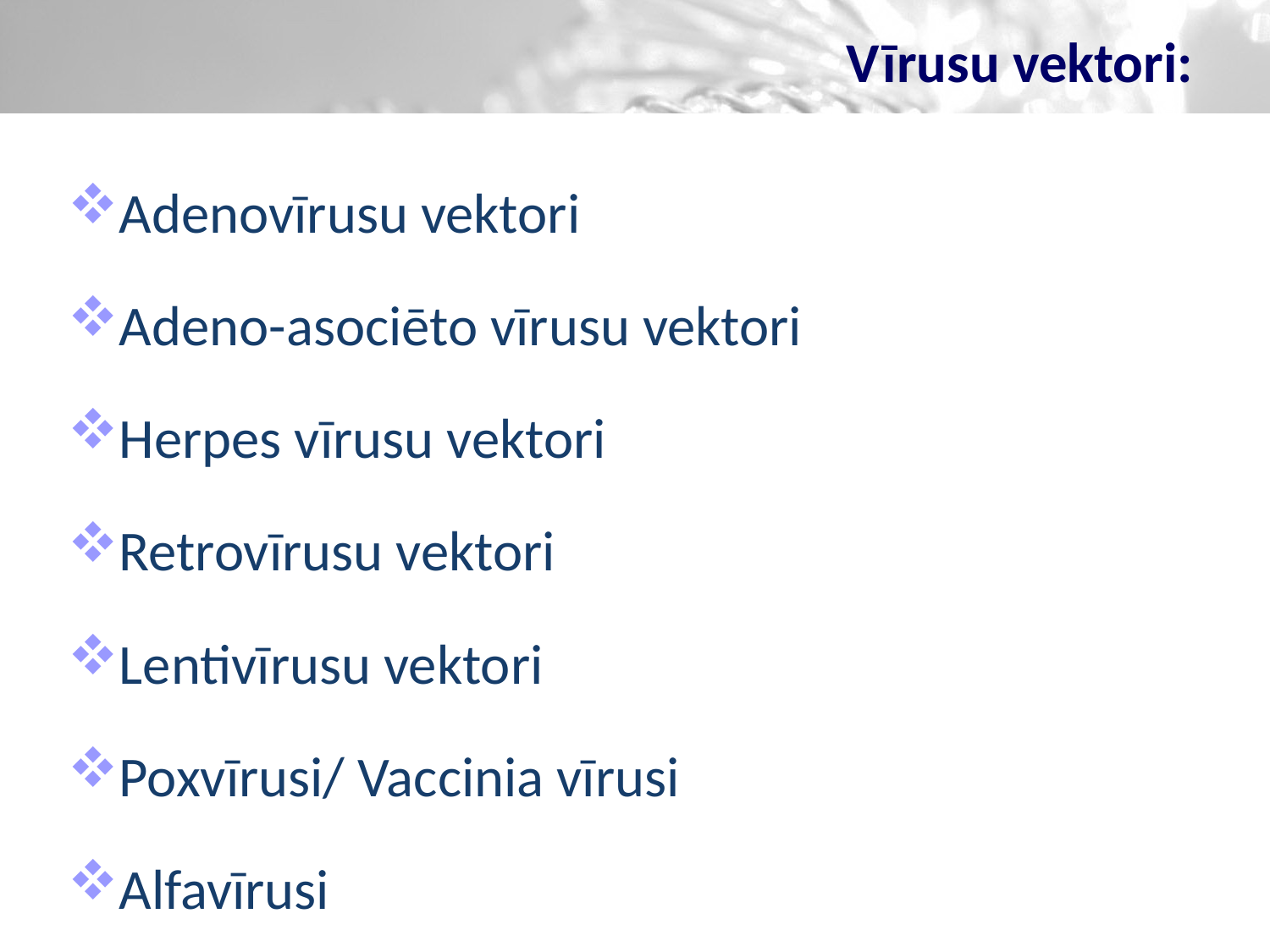

# Vīrusu vektori:
Adenovīrusu vektori
Adeno-asociēto vīrusu vektori
Herpes vīrusu vektori
Retrovīrusu vektori
Lentivīrusu vektori
Poxvīrusi/ Vaccinia vīrusi
Alfavīrusi